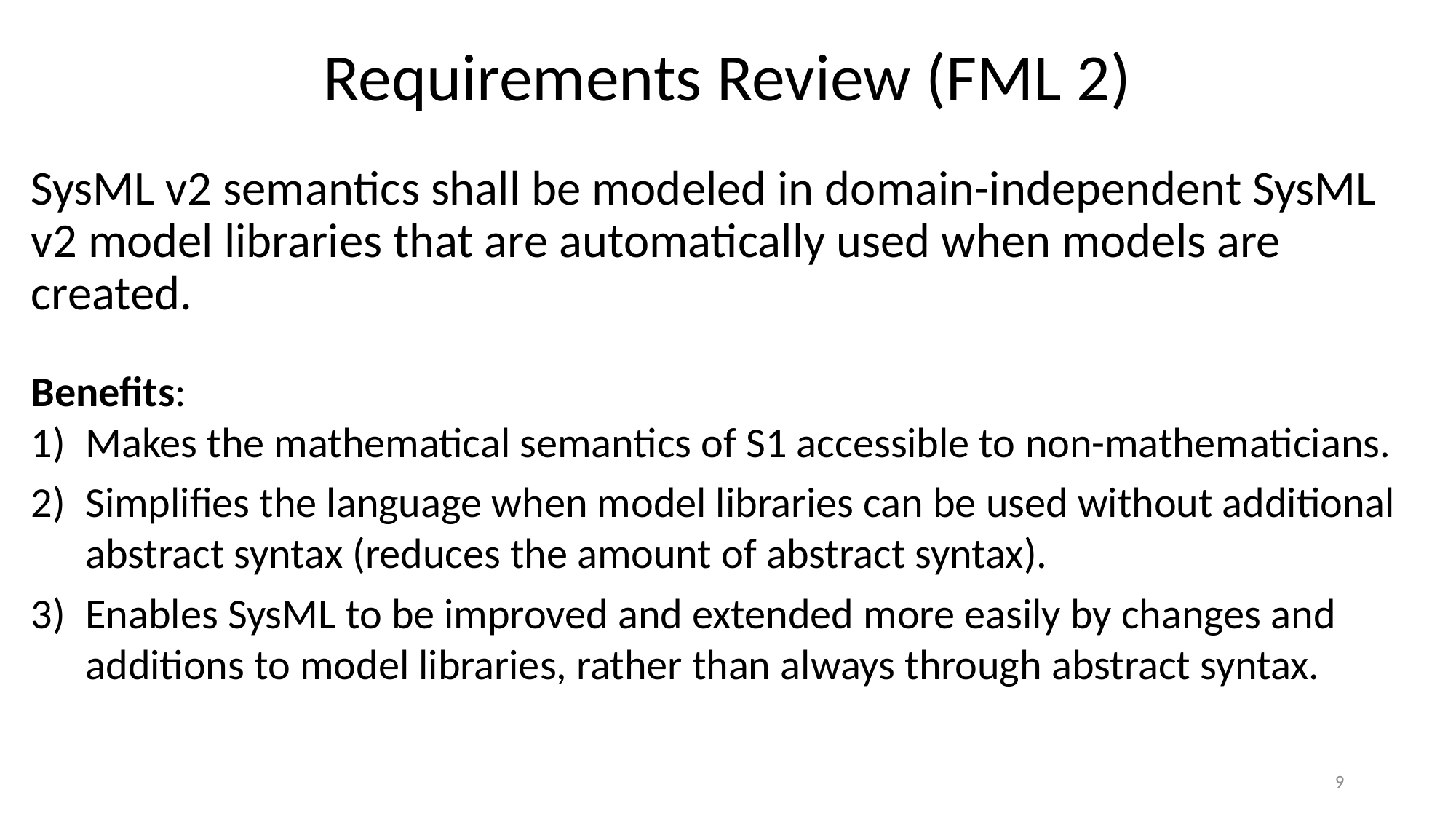

# Requirements Review (FML 2)
SysML v2 semantics shall be modeled in domain-independent SysML v2 model libraries that are automatically used when models are created.

Benefits:
Makes the mathematical semantics of S1 accessible to non-mathematicians.
Simplifies the language when model libraries can be used without additional abstract syntax (reduces the amount of abstract syntax).
Enables SysML to be improved and extended more easily by changes and additions to model libraries, rather than always through abstract syntax.
9